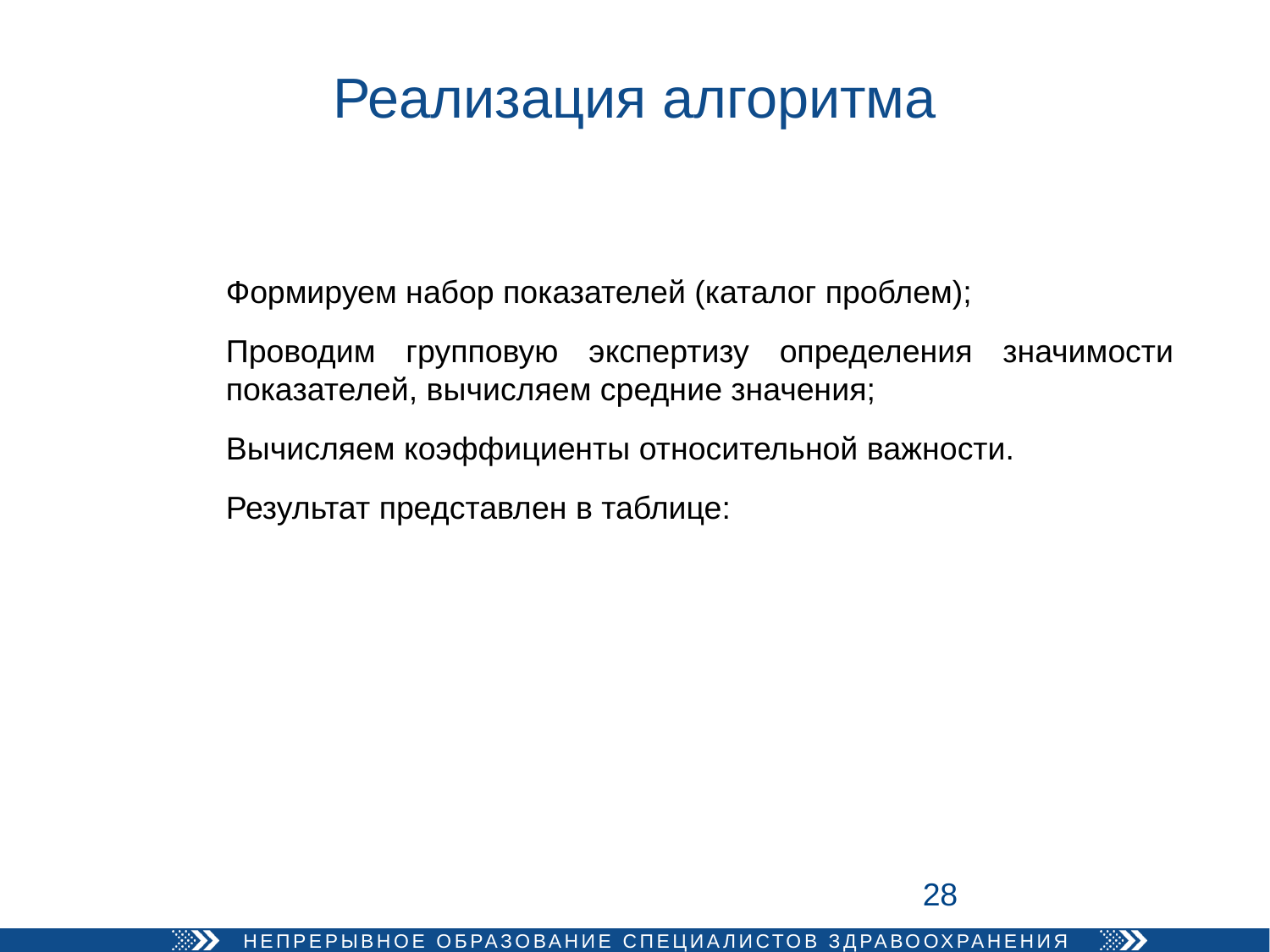

# Реализация алгоритма

Формируем набор показателей (каталог проблем);
Проводим групповую экспертизу определения значимости показателей, вычисляем средние значения;
Вычисляем коэффициенты относительной важности.
Результат представлен в таблице:

28